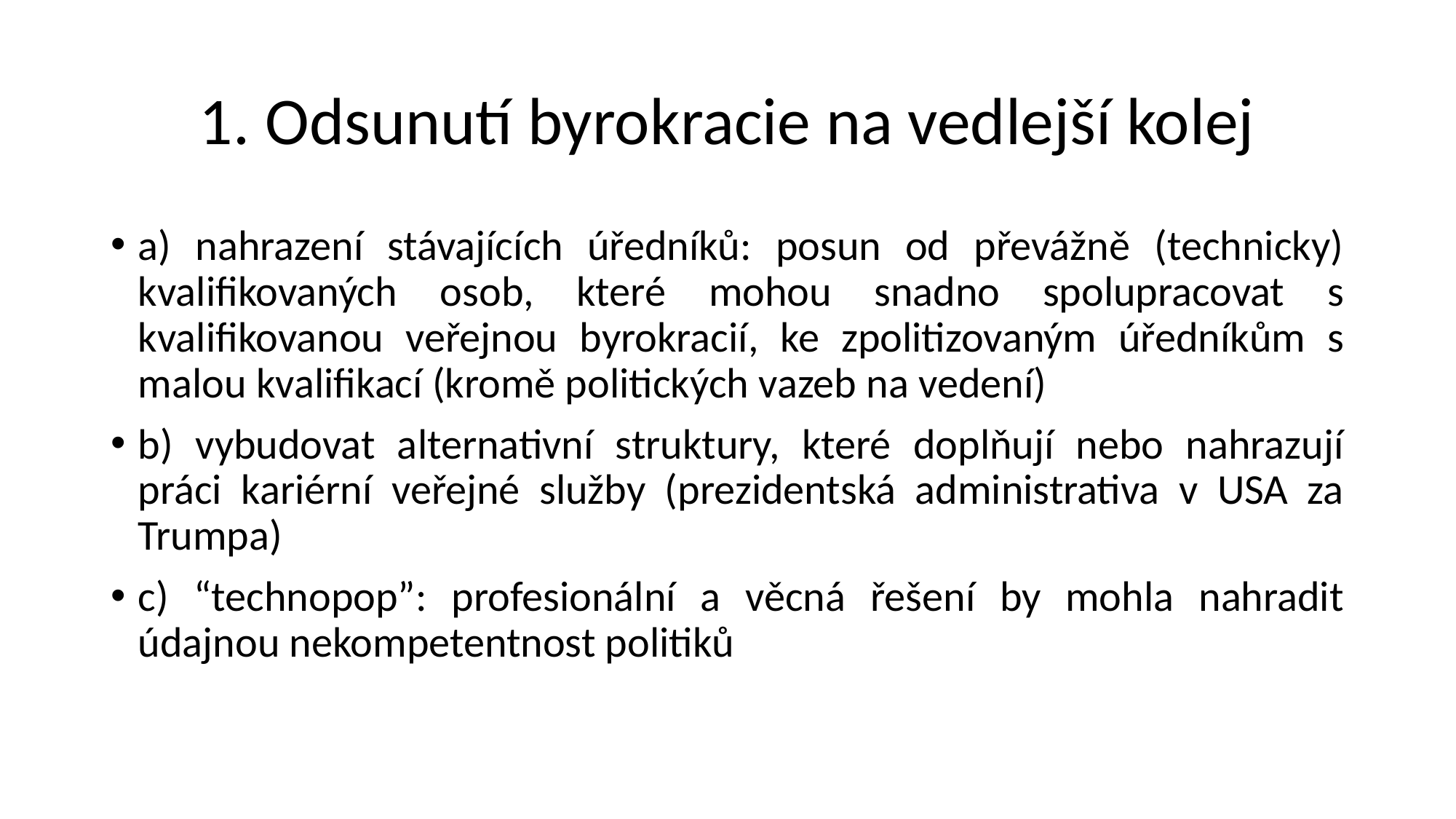

# 1. Odsunutí byrokracie na vedlejší kolej
a) nahrazení stávajících úředníků: posun od převážně (technicky) kvalifikovaných osob, které mohou snadno spolupracovat s kvalifikovanou veřejnou byrokracií, ke zpolitizovaným úředníkům s malou kvalifikací (kromě politických vazeb na vedení)
b) vybudovat alternativní struktury, které doplňují nebo nahrazují práci kariérní veřejné služby (prezidentská administrativa v USA za Trumpa)
c) “technopop”: profesionální a věcná řešení by mohla nahradit údajnou nekompetentnost politiků